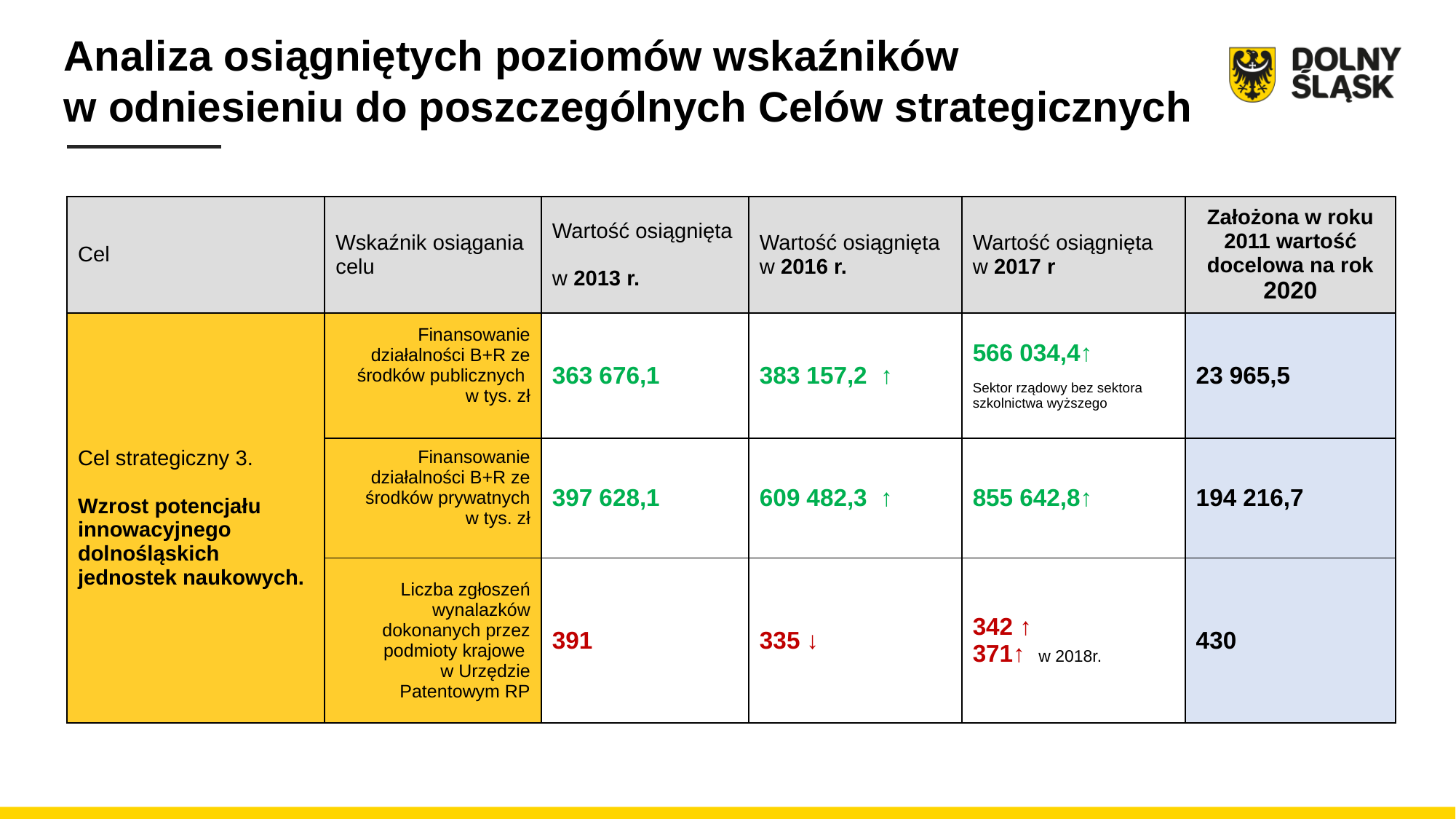

Analiza osiągniętych poziomów wskaźników
w odniesieniu do poszczególnych Celów strategicznych

| Cel | Wskaźnik osiągania celu | Wartość osiągnięta w 2013 r. | Wartość osiągnięta w 2016 r. | Wartość osiągnięta w 2017 r | Założona w roku 2011 wartość docelowa na rok 2020 |
| --- | --- | --- | --- | --- | --- |
| Cel strategiczny 3. Wzrost potencjału innowacyjnego dolnośląskich jednostek naukowych. | Finansowanie działalności B+R ze środków publicznych w tys. zł | 363 676,1 | 383 157,2 ↑ | 566 034,4↑ Sektor rządowy bez sektora szkolnictwa wyższego | 23 965,5 |
|  | Finansowanie działalności B+R ze środków prywatnych w tys. zł | 397 628,1 | 609 482,3 ↑ | 855 642,8↑ | 194 216,7 |
|  | Liczba zgłoszeń wynalazków dokonanych przez podmioty krajowe w Urzędzie Patentowym RP | 391 | 335 ↓ | 342 ↑ 371↑ w 2018r. | 430 |